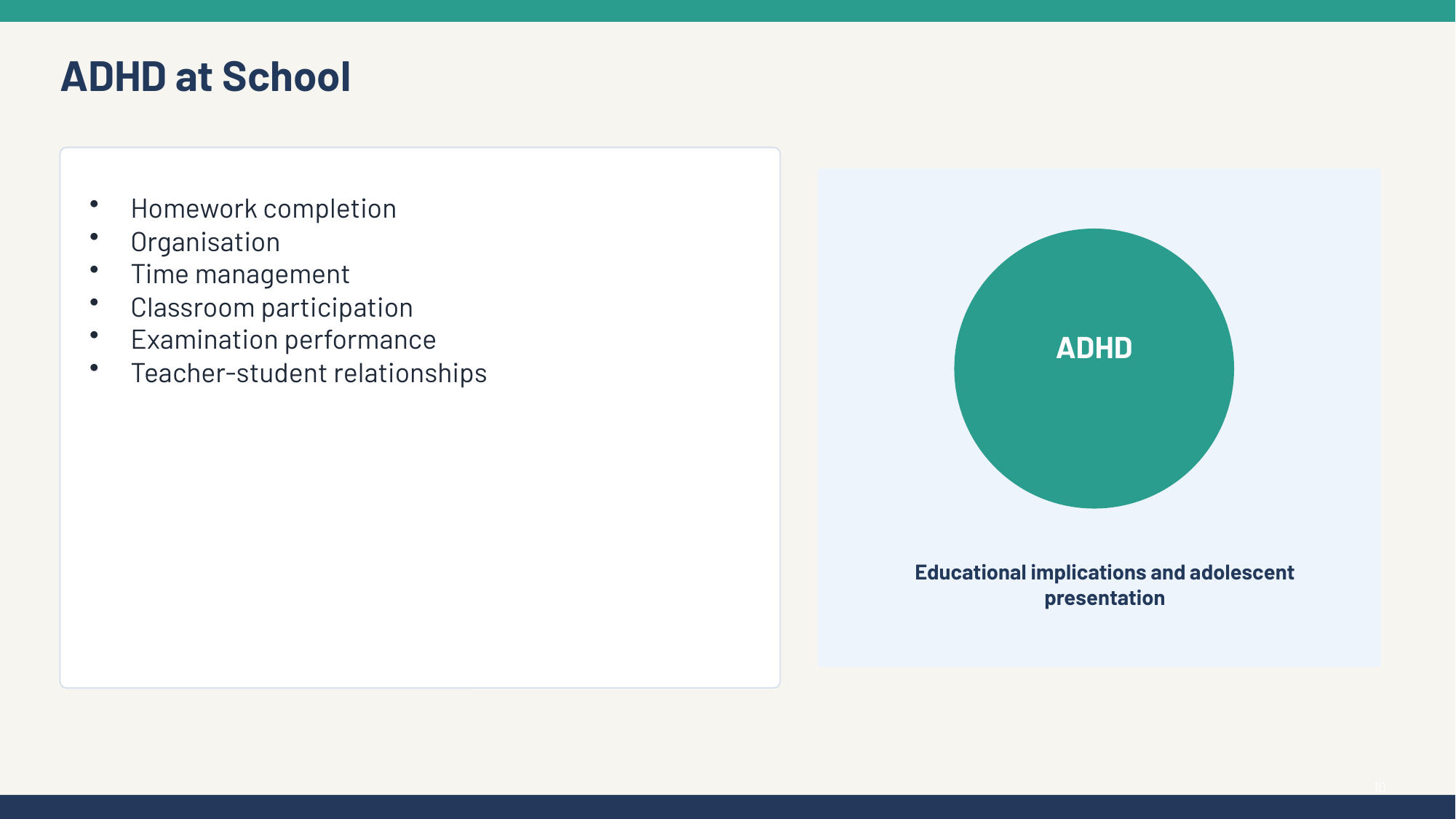

ADHD at School

Homework completion
Organisation
Time management
Classroom participation
Examination performance
Teacher-student relationships

ADHD
Educational implications and adolescent presentation
10